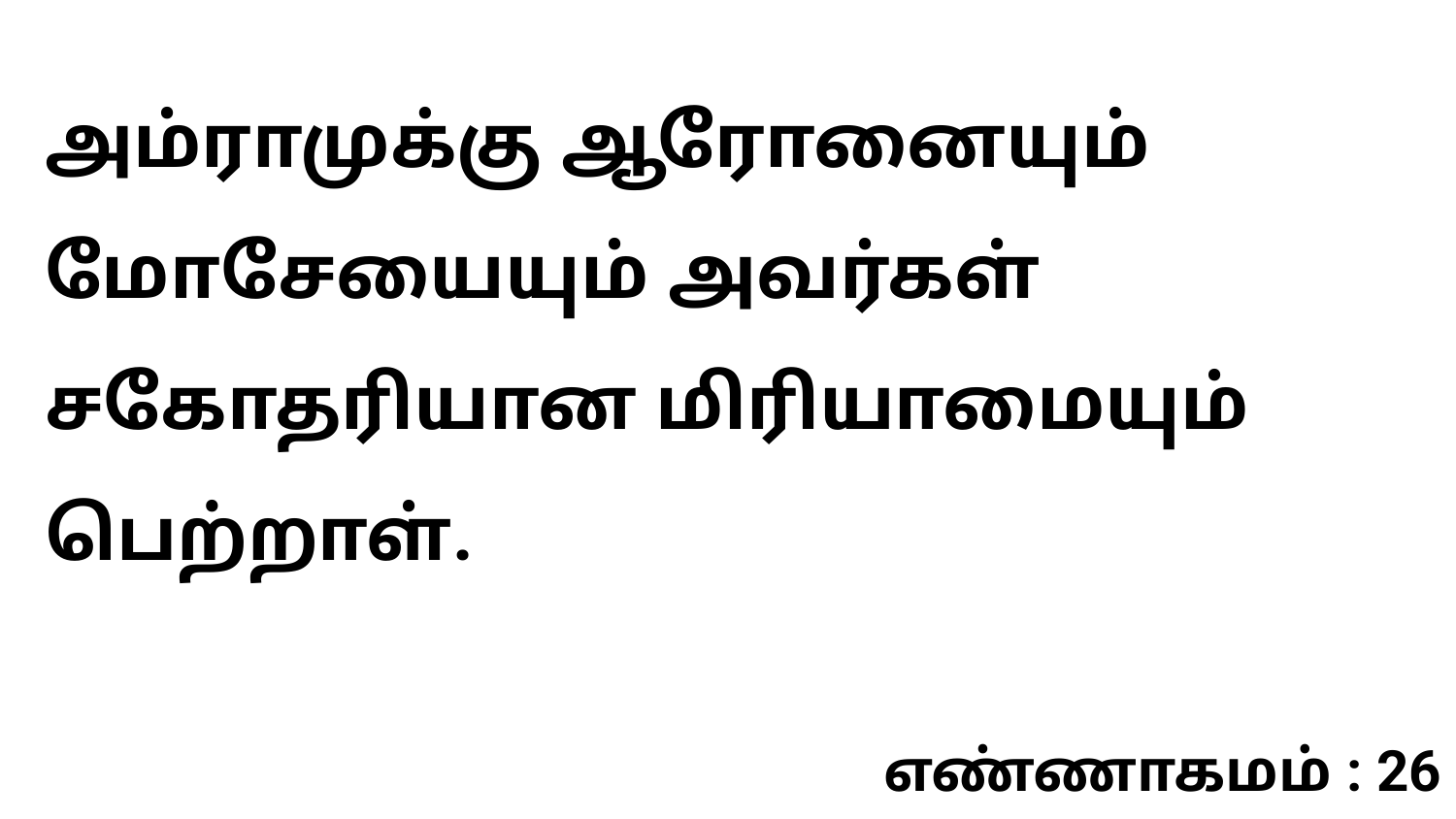

அம்ராமுக்கு ஆரோனையும் மோசேயையும் அவர்கள் சகோதரியான மிரியாமையும் பெற்றாள்.
எண்ணாகமம் : 26